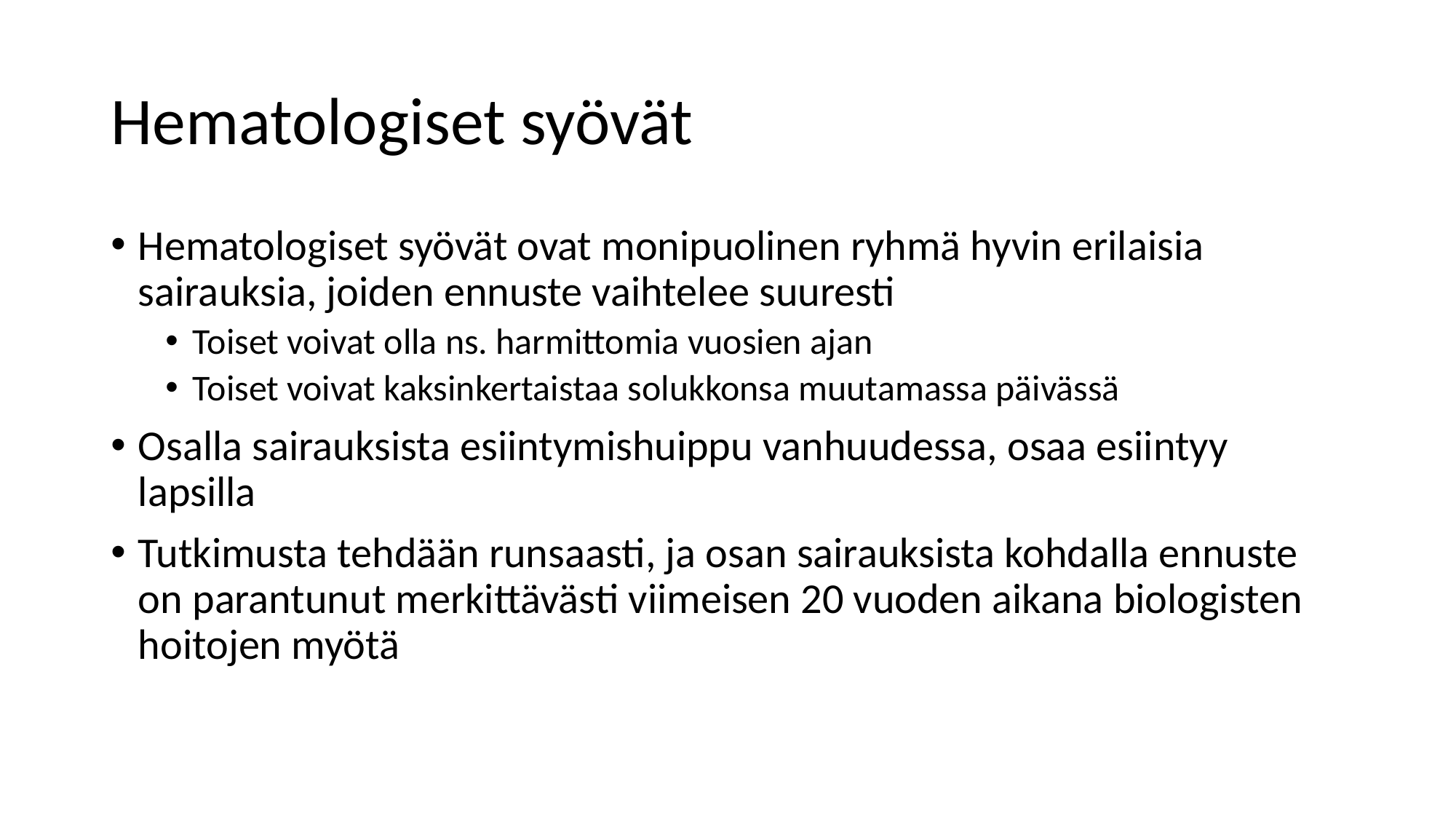

# Hematologiset syövät
Hematologiset syövät ovat monipuolinen ryhmä hyvin erilaisia sairauksia, joiden ennuste vaihtelee suuresti
Toiset voivat olla ns. harmittomia vuosien ajan
Toiset voivat kaksinkertaistaa solukkonsa muutamassa päivässä
Osalla sairauksista esiintymishuippu vanhuudessa, osaa esiintyy lapsilla
Tutkimusta tehdään runsaasti, ja osan sairauksista kohdalla ennuste on parantunut merkittävästi viimeisen 20 vuoden aikana biologisten hoitojen myötä